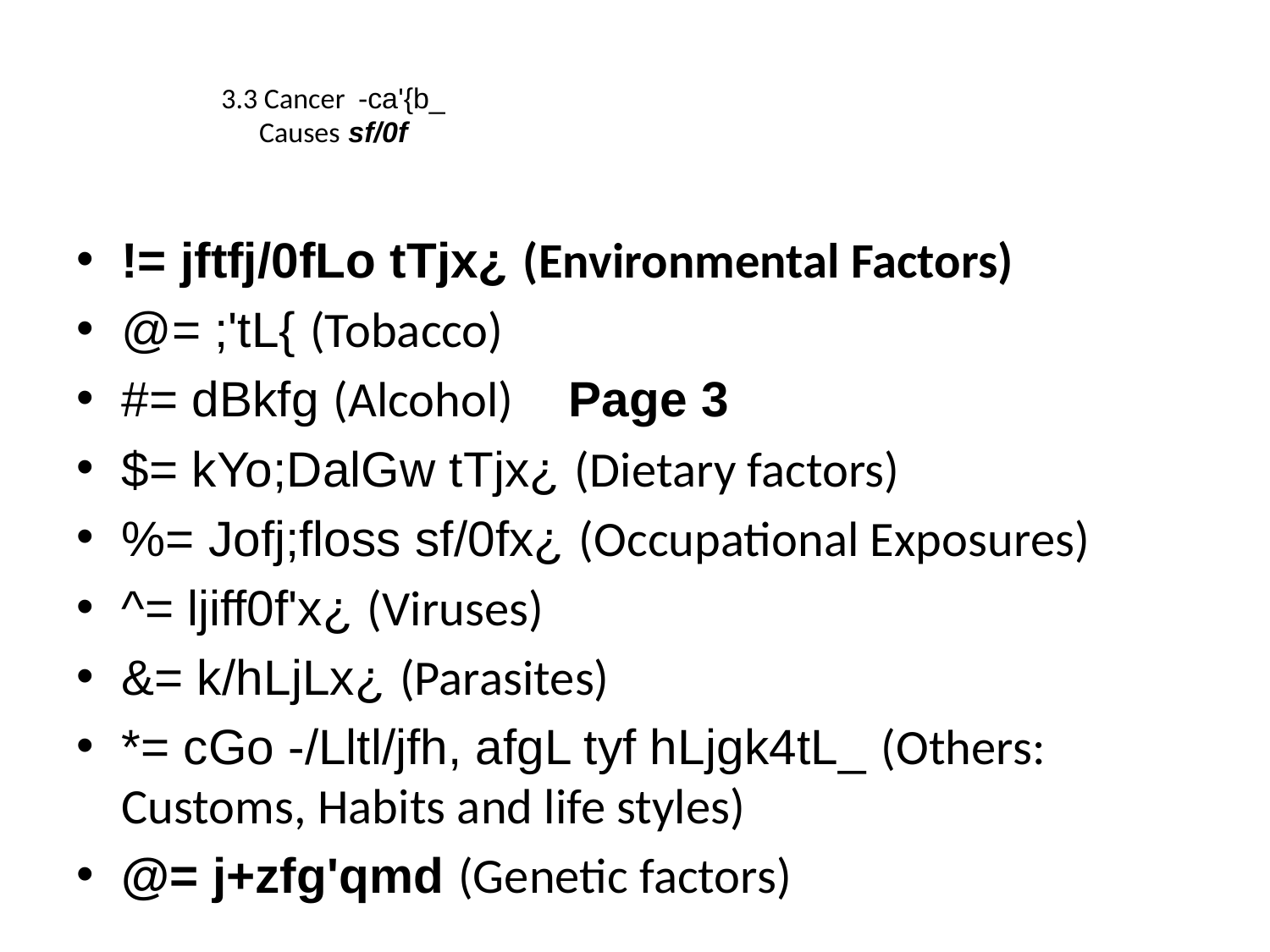

# 3.3 Cancer  -ca'{b_ Causes sf/0f
!= jftfj/0fLo tTjx¿ (Environmental Factors)
@= ;'tL{ (Tobacco)
#= dBkfg (Alcohol) 				Page 3
$= kYo;DalGw tTjx¿ (Dietary factors)
%= Jofj;floss sf/0fx¿ (Occupational Exposures)
^= ljiff0f'x¿ (Viruses)
&= k/hLjLx¿ (Parasites)
*= cGo -/Lltl/jfh, afgL tyf hLjgk4tL_ (Others: Customs, Habits and life styles)
@= j+zfg'qmd (Genetic factors)